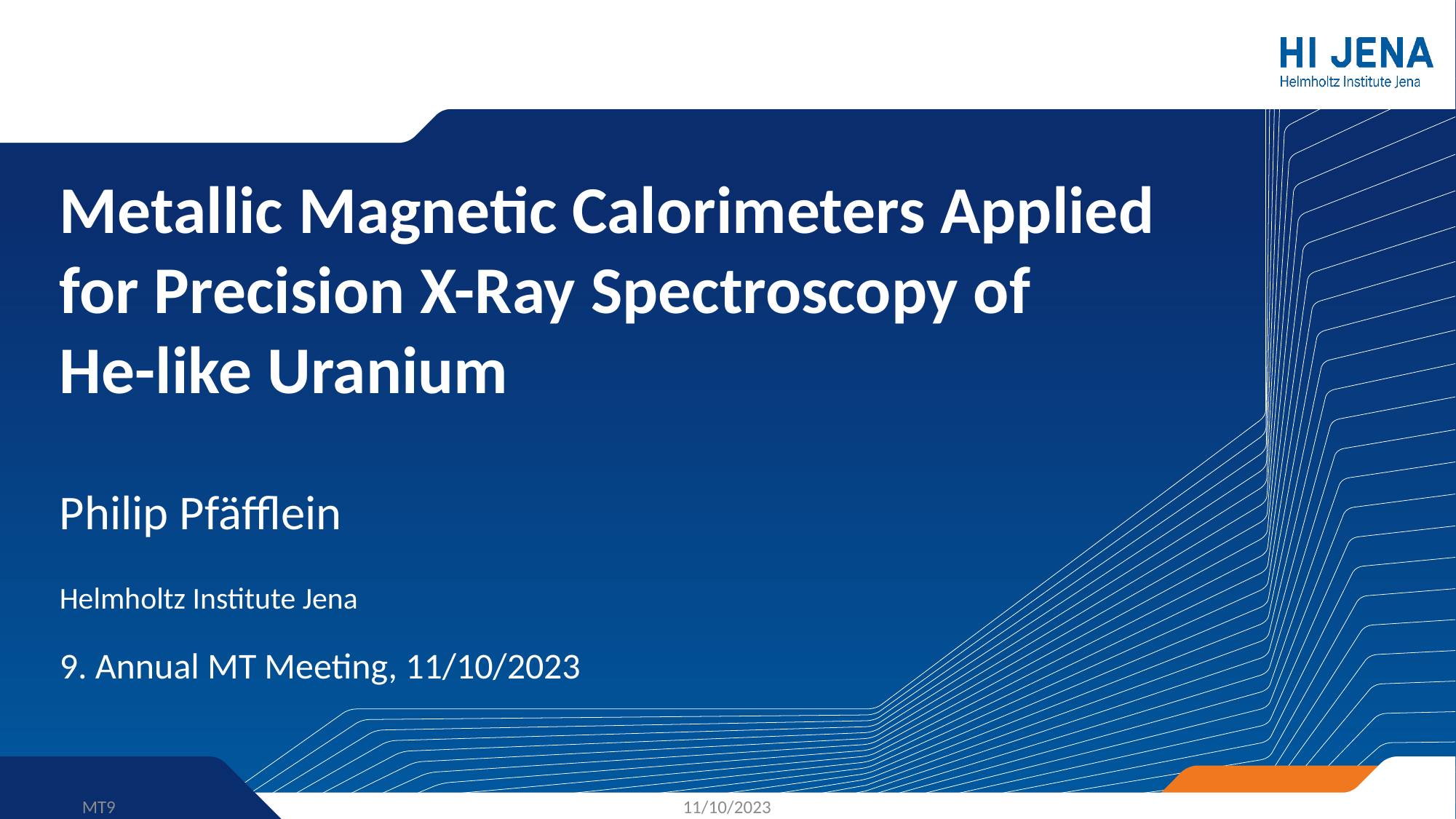

# Metallic Magnetic Calorimeters Applied for Precision X-Ray Spectroscopy of He-like Uranium
Philip Pfäfflein

Helmholtz Institute Jena
9. Annual MT Meeting, 11/10/2023
MT9
11/10/2023